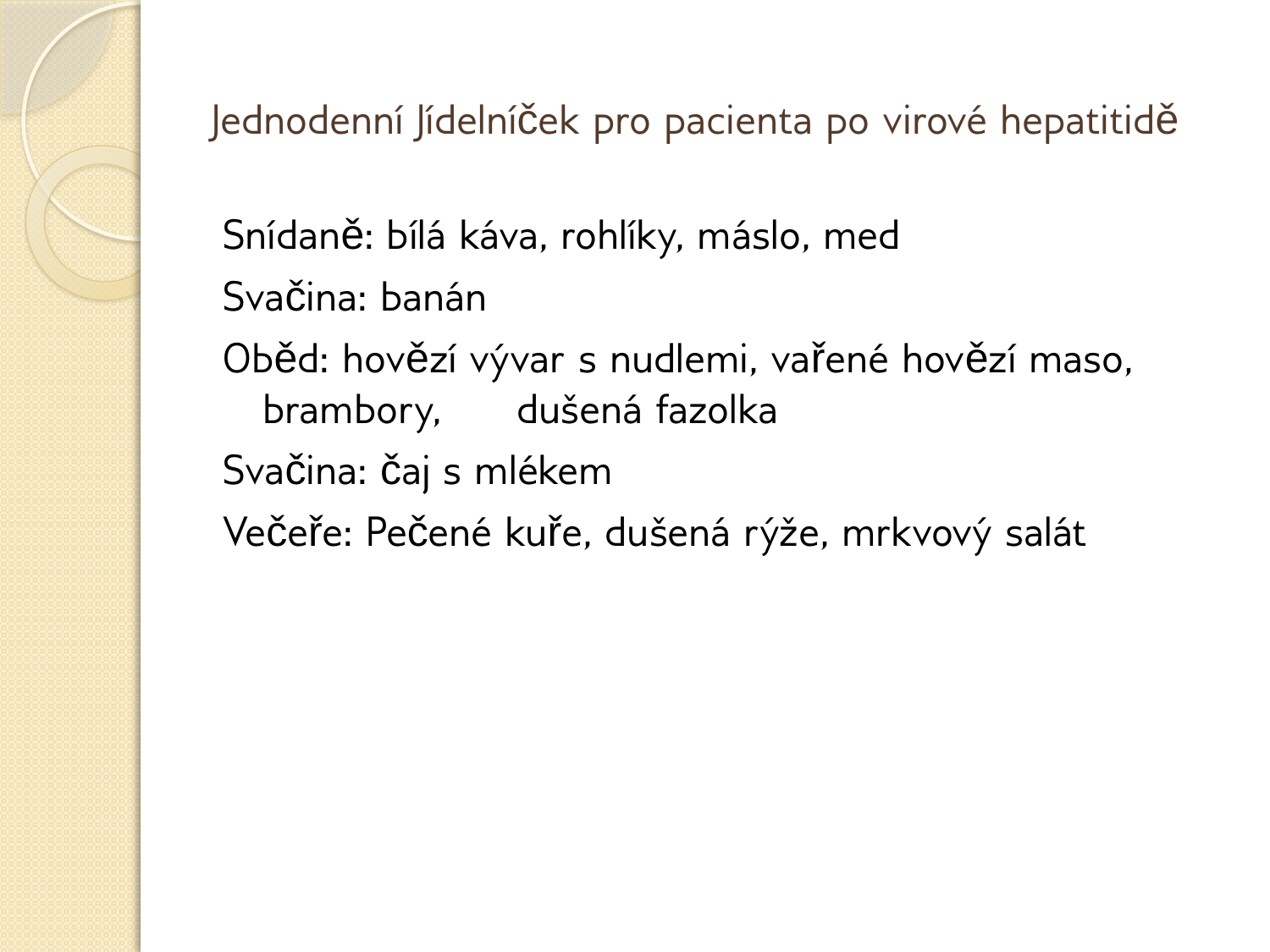

# Jednodenní Jídelníček pro pacienta po virové hepatitidě
Snídaně: bílá káva, rohlíky, máslo, med
Svačina: banán
Oběd: hovězí vývar s nudlemi, vařené hovězí maso, brambory, 	dušená fazolka
Svačina: čaj s mlékem
Večeře: Pečené kuře, dušená rýže, mrkvový salát